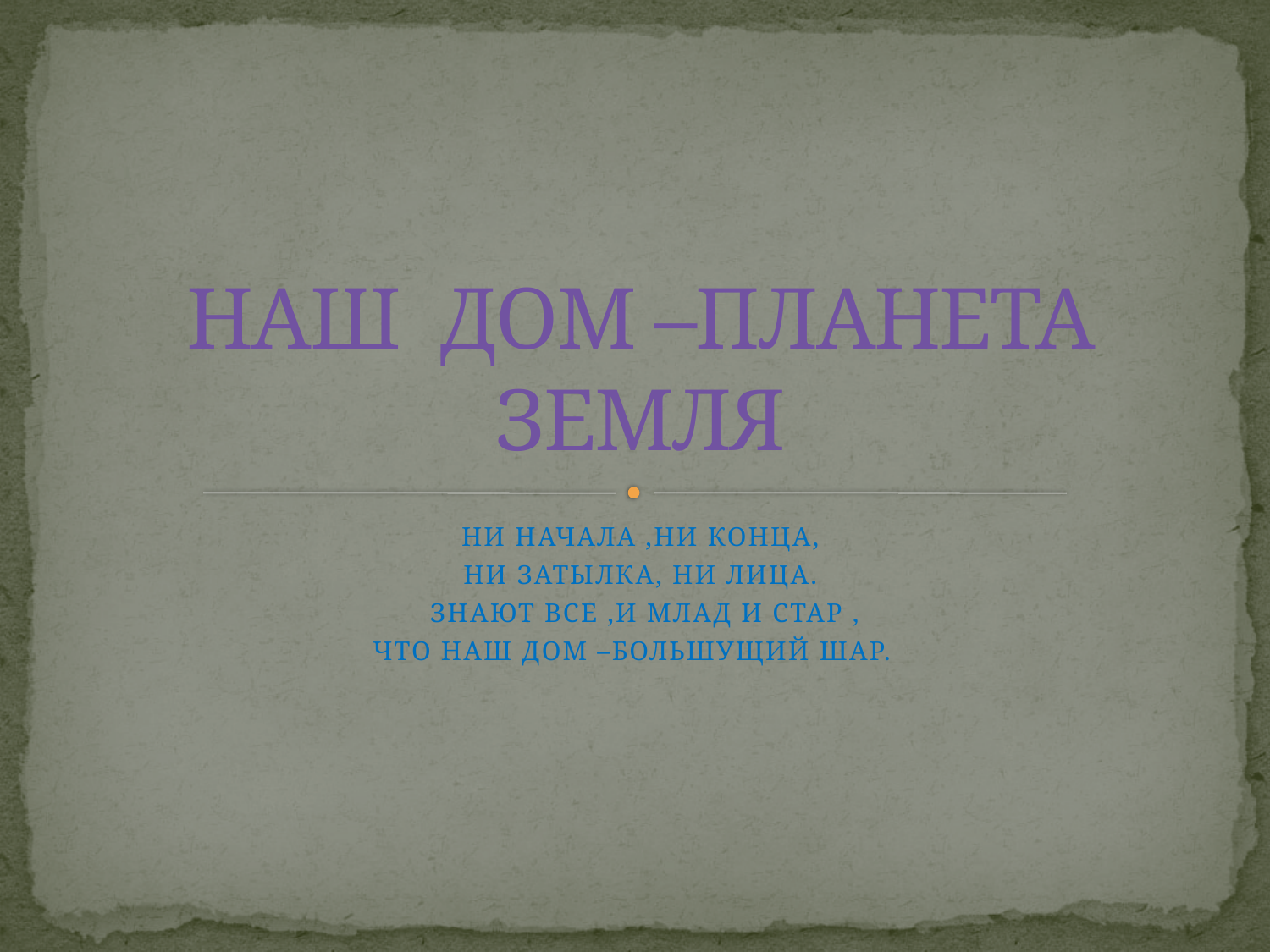

# НАШ  ДОМ –ПЛАНЕТА ЗЕМЛЯ
НИ НАЧАЛА ,НИ КОНЦА,
НИ ЗАТЫЛКА, НИ ЛИЦА.
 ЗНАЮТ ВСЕ ,И МЛАД И СТАР ,
ЧТО НАШ ДОМ –БОЛЬШУЩИЙ ШАР.